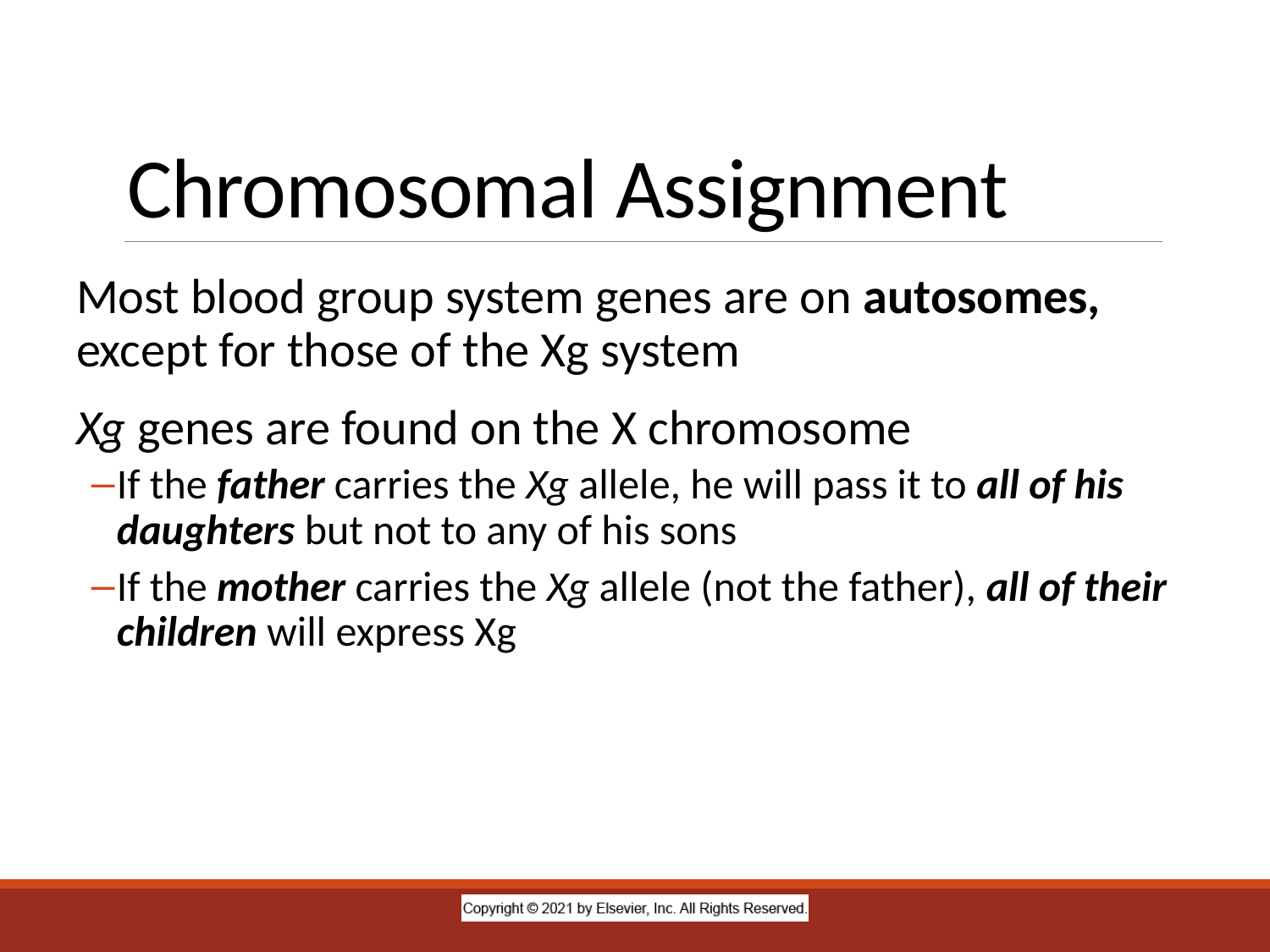

# Chromosomal Assignment
Most blood group system genes are on autosomes, except for those of the Xg system
Xg genes are found on the X chromosome
If the father carries the Xg allele, he will pass it to all of his daughters but not to any of his sons
If the mother carries the Xg allele (not the father), all of their children will express Xg